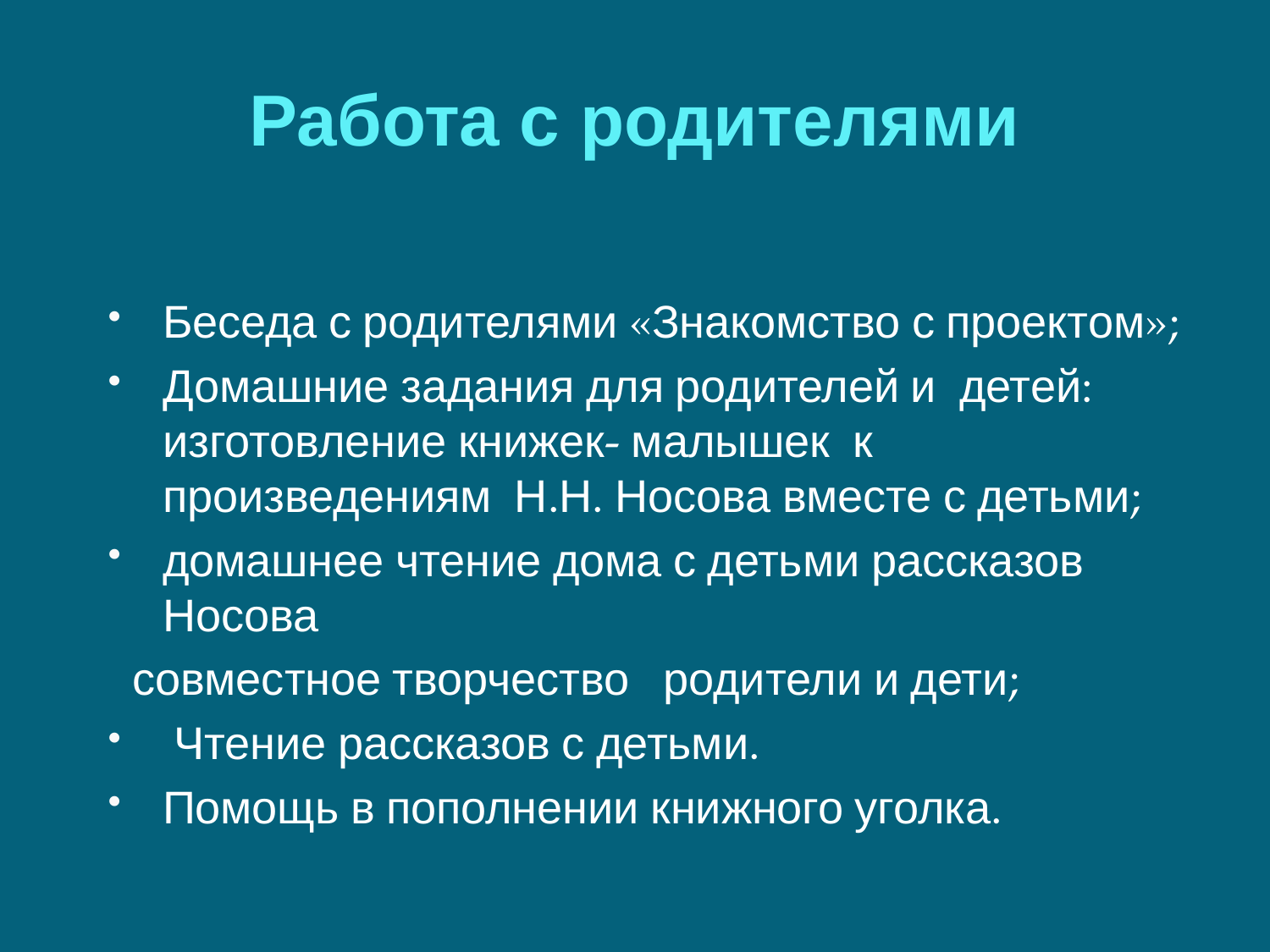

# Работа с родителями

Беседа с родителями «Знакомство с проектом»;
Домашние задания для родителей и  детей:  изготовление книжек- малышек  к произведениям  Н.Н. Носова вместе с детьми;
домашнее чтение дома с детьми рассказов  Носова
  совместное творчество   родители и дети;
 Чтение рассказов с детьми.
Помощь в пополнении книжного уголка.